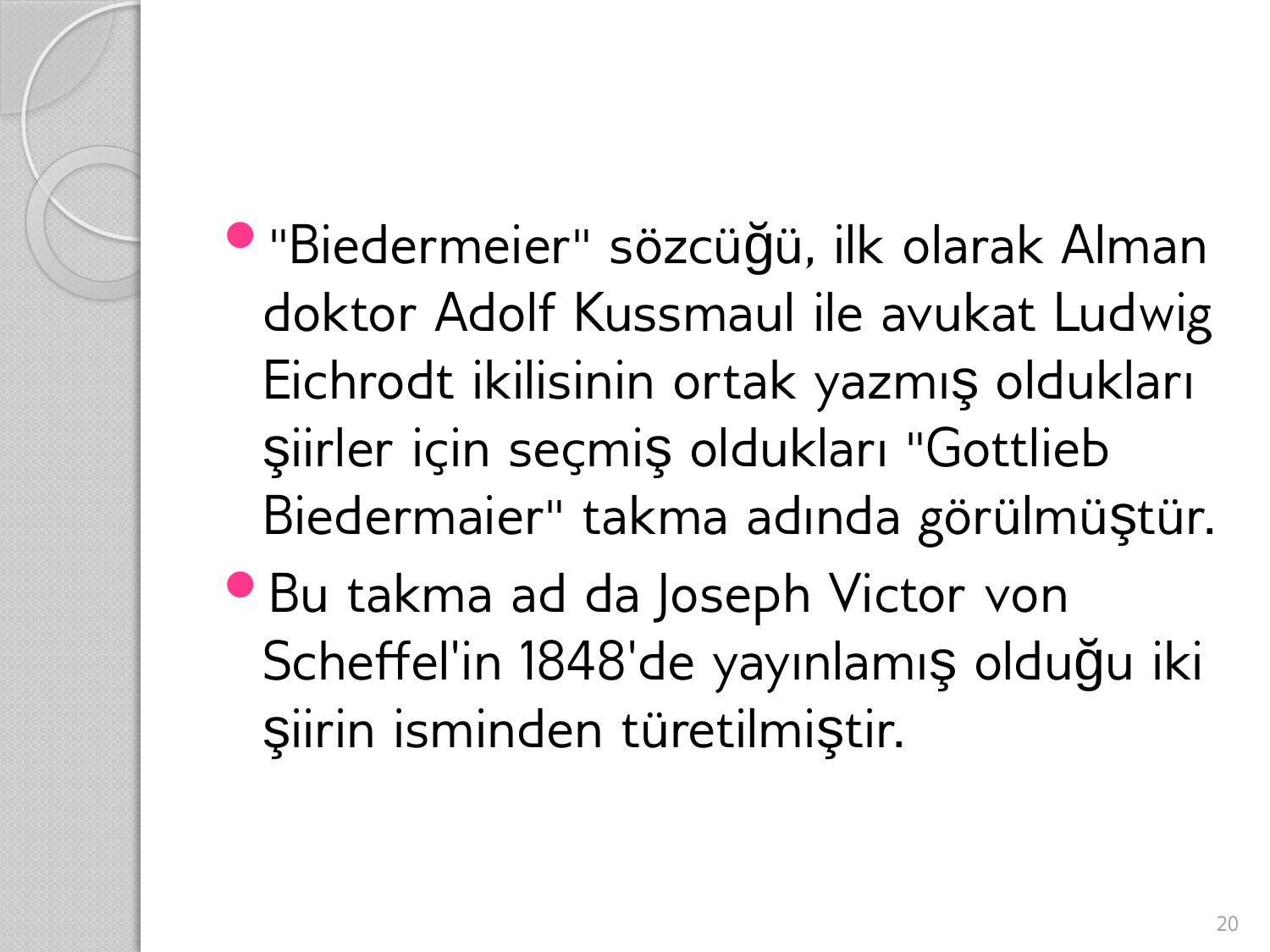

#
"Biedermeier" sözcüğü, ilk olarak Alman doktor Adolf Kussmaul ile avukat Ludwig Eichrodt ikilisinin ortak yazmış oldukları şiirler için seçmiş oldukları "Gottlieb Biedermaier" takma adında görülmüştür.
Bu takma ad da Joseph Victor von Scheffel'in 1848'de yayınlamış olduğu iki şiirin isminden türetilmiştir.

20